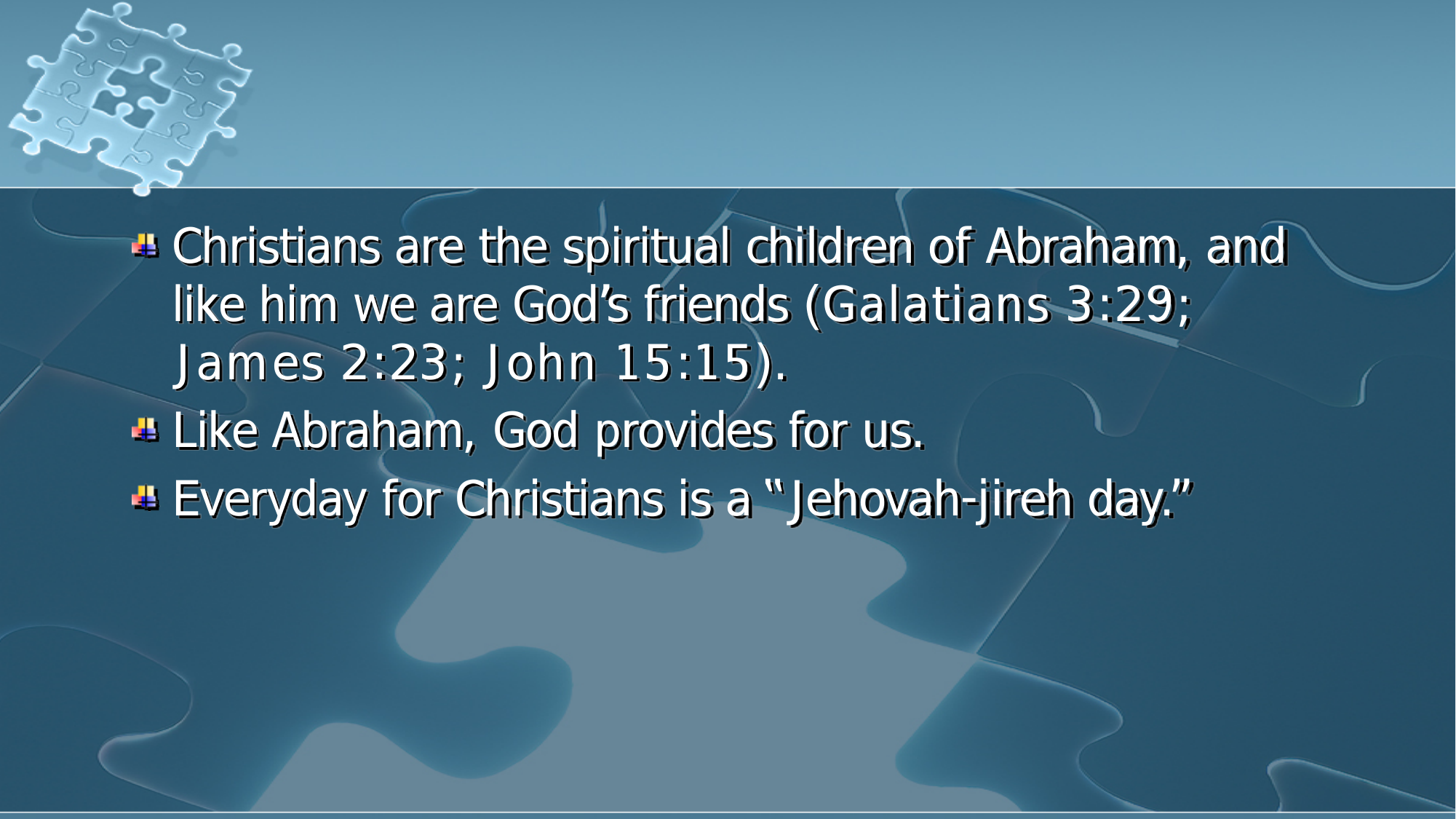

Christians are the spiritual children of Abraham, and like him we are God’s friends (Galatians 3:29; James 2:23; John 15:15).
Like Abraham, God provides for us.
Everyday for Christians is a “Jehovah-jireh day.”